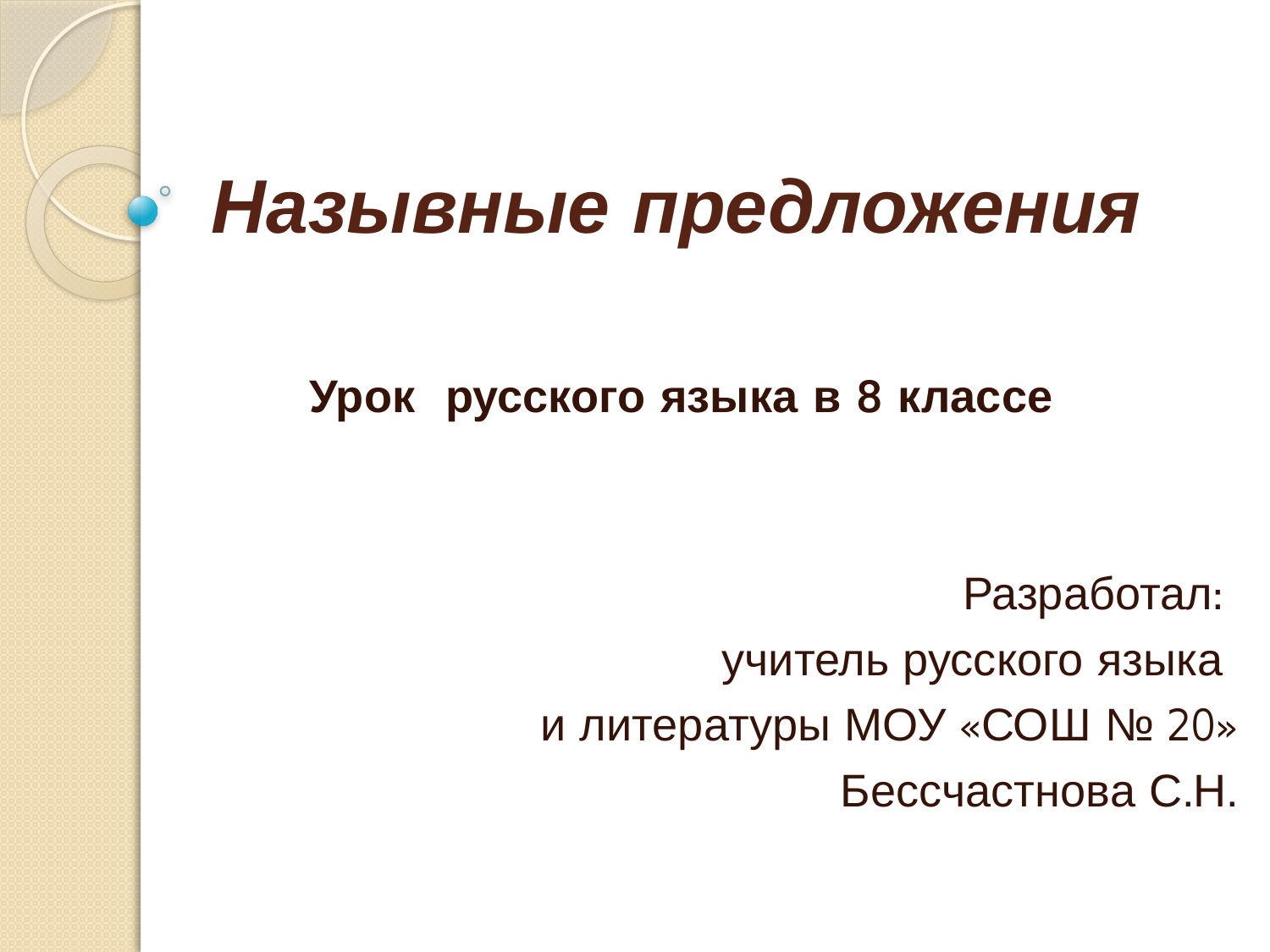

# Назывные предложения
Урок  русского языка в 8 классе

Разработал:
учитель русского языка
и литературы МОУ «СОШ № 20»
Бессчастнова С.Н.